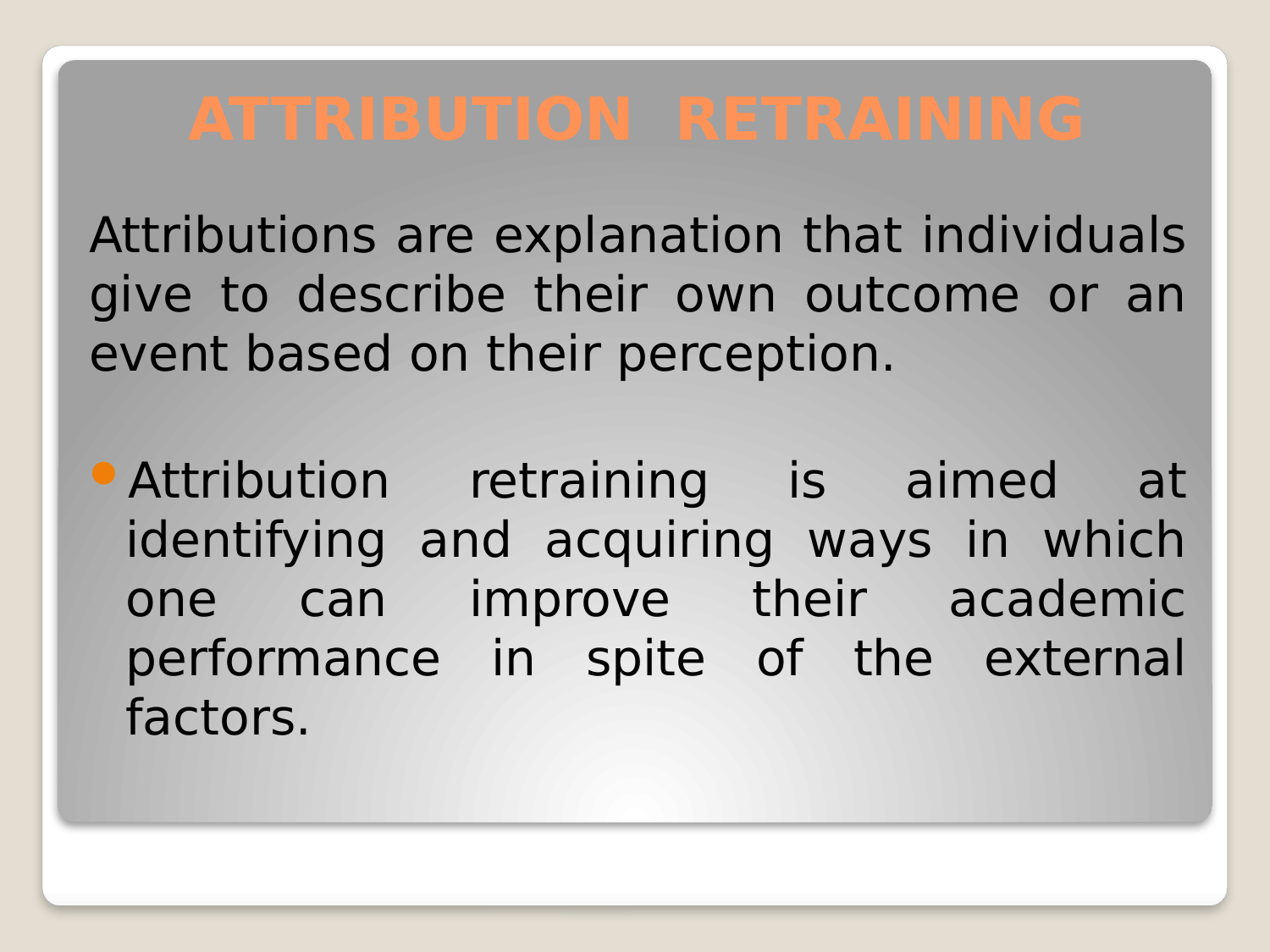

# ATTRIBUTION  RETRAINING
Attributions are explanation that individuals give to describe their own outcome or an event based on their perception.

Attribution retraining is aimed at identifying and acquiring ways in which one can improve their academic performance in spite of the external factors.